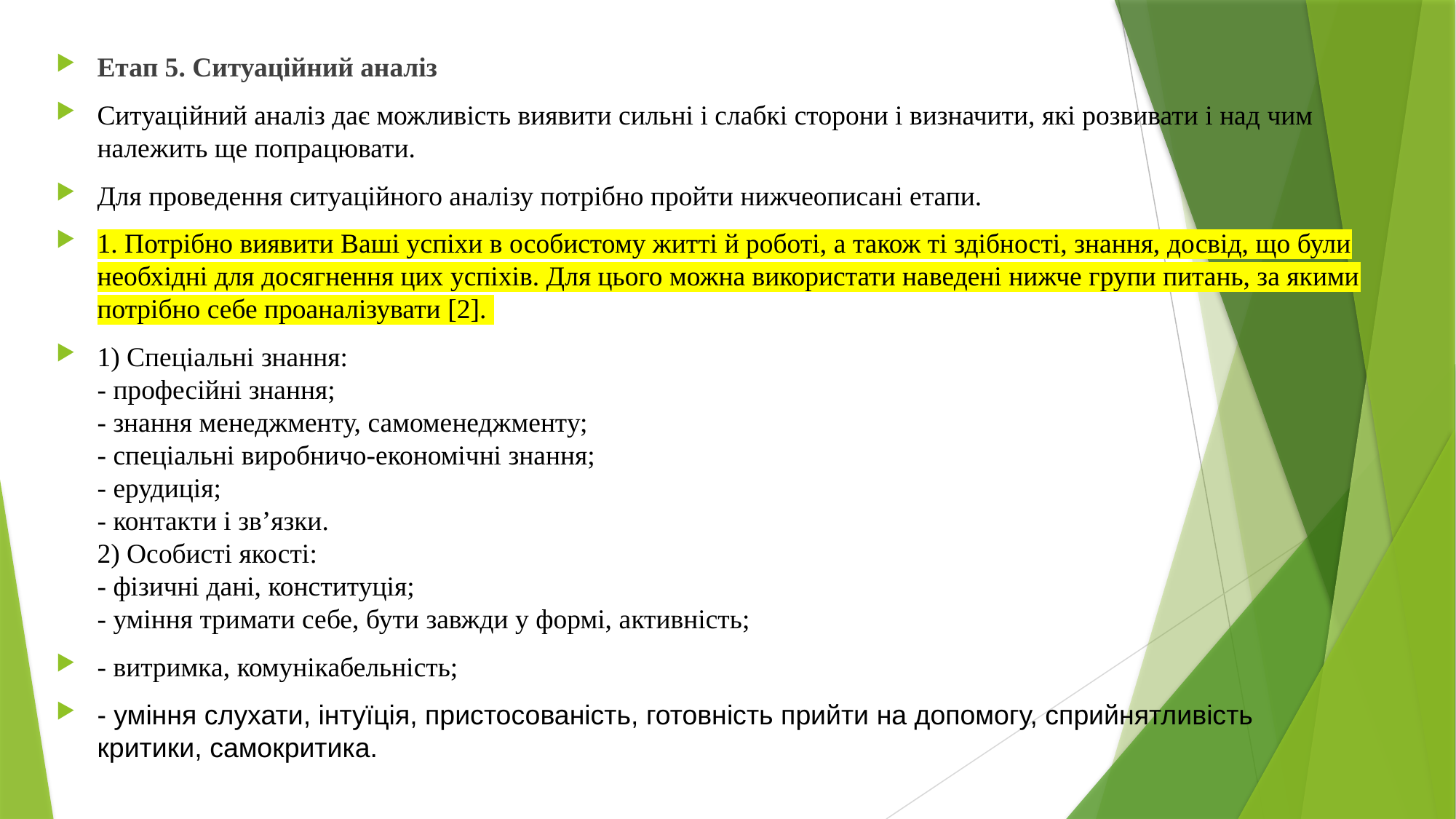

Етап 5. Ситуаційний аналіз
Ситуаційний аналіз дає можливість виявити сильні і слабкі сторони і визначити, які розвивати і над чим належить ще попрацювати.
Для проведення ситуаційного аналізу потрібно пройти нижчеописані етапи.
1. Потрібно виявити Ваші успіхи в особистому житті й роботі, а також ті здібності, знання, досвід, що були необхідні для досягнення цих успіхів. Для цього можна використати наведені нижче групи питань, за якими потрібно себе проаналізувати [2].
1) Спеціальні знання:
- професійні знання;
- знання менеджменту, самоменеджменту;
- спеціальні виробничо-економічні знання;
- ерудиція;
- контакти і зв’язки.
2) Особисті якості:
- фізичні дані, конституція;
- уміння тримати себе, бути завжди у формі, активність;
- витримка, комунікабельність;
- уміння слухати, інтуїція, пристосованість, готовність прийти на допомогу, сприйнятливість критики, самокритика.